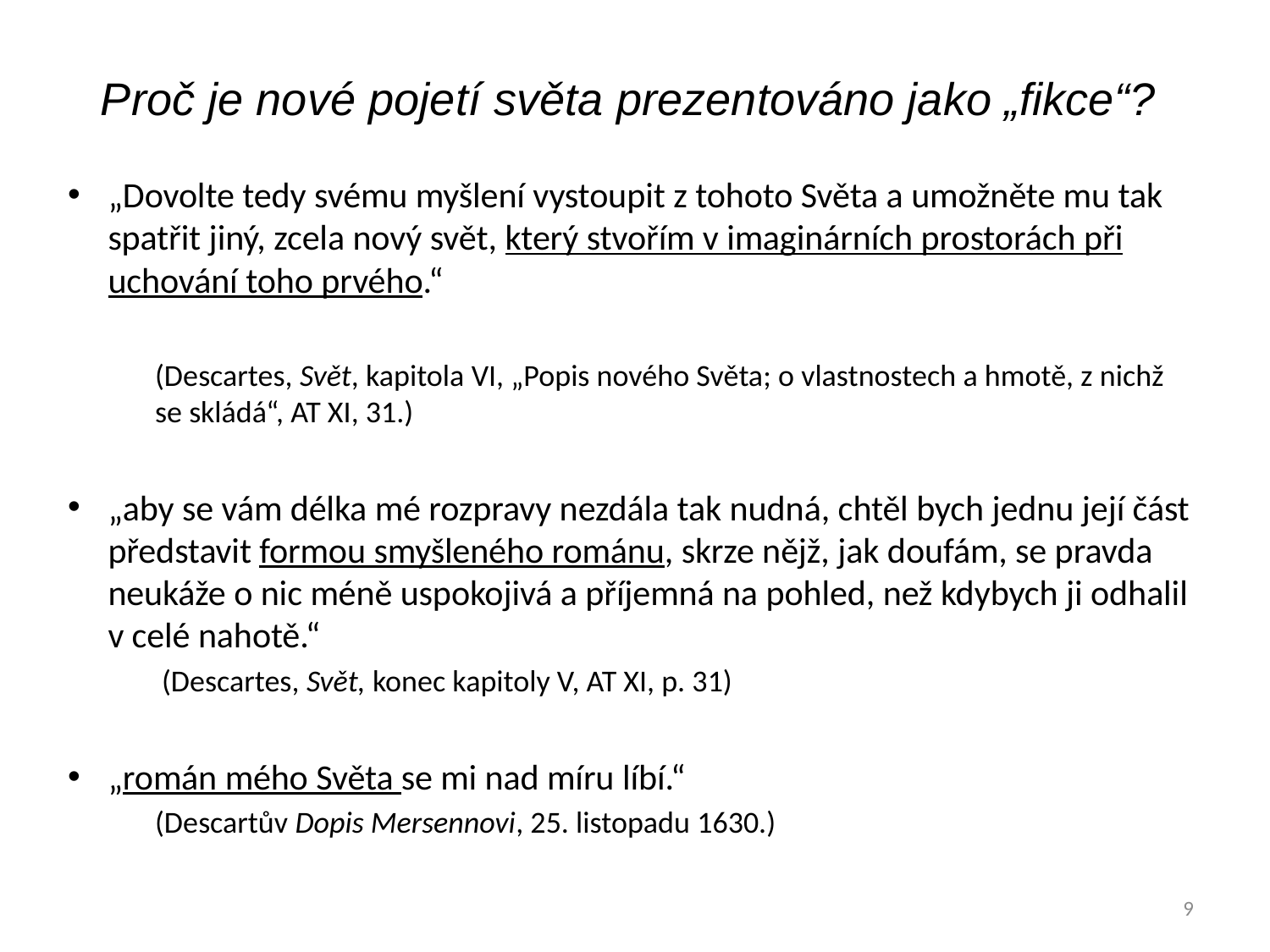

# Proč je nové pojetí světa prezentováno jako „fikce“?
„Dovolte tedy svému myšlení vystoupit z tohoto Světa a umožněte mu tak spatřit jiný, zcela nový svět, který stvořím v imaginárních prostorách při uchování toho prvého.“

	(Descartes, Svět, kapitola VI, „Popis nového Světa; o vlastnostech a hmotě, z nichž se skládá“, AT XI, 31.)

„aby se vám délka mé rozpravy nezdála tak nudná, chtěl bych jednu její část představit formou smyšleného románu, skrze nějž, jak doufám, se pravda neukáže o nic méně uspokojivá a příjemná na pohled, než kdybych ji odhalil v celé nahotě.“
(Descartes, Svět, konec kapitoly V, AT XI, p. 31)

„román mého Světa se mi nad míru líbí.“
	(Descartův Dopis Mersennovi, 25. listopadu 1630.)

9